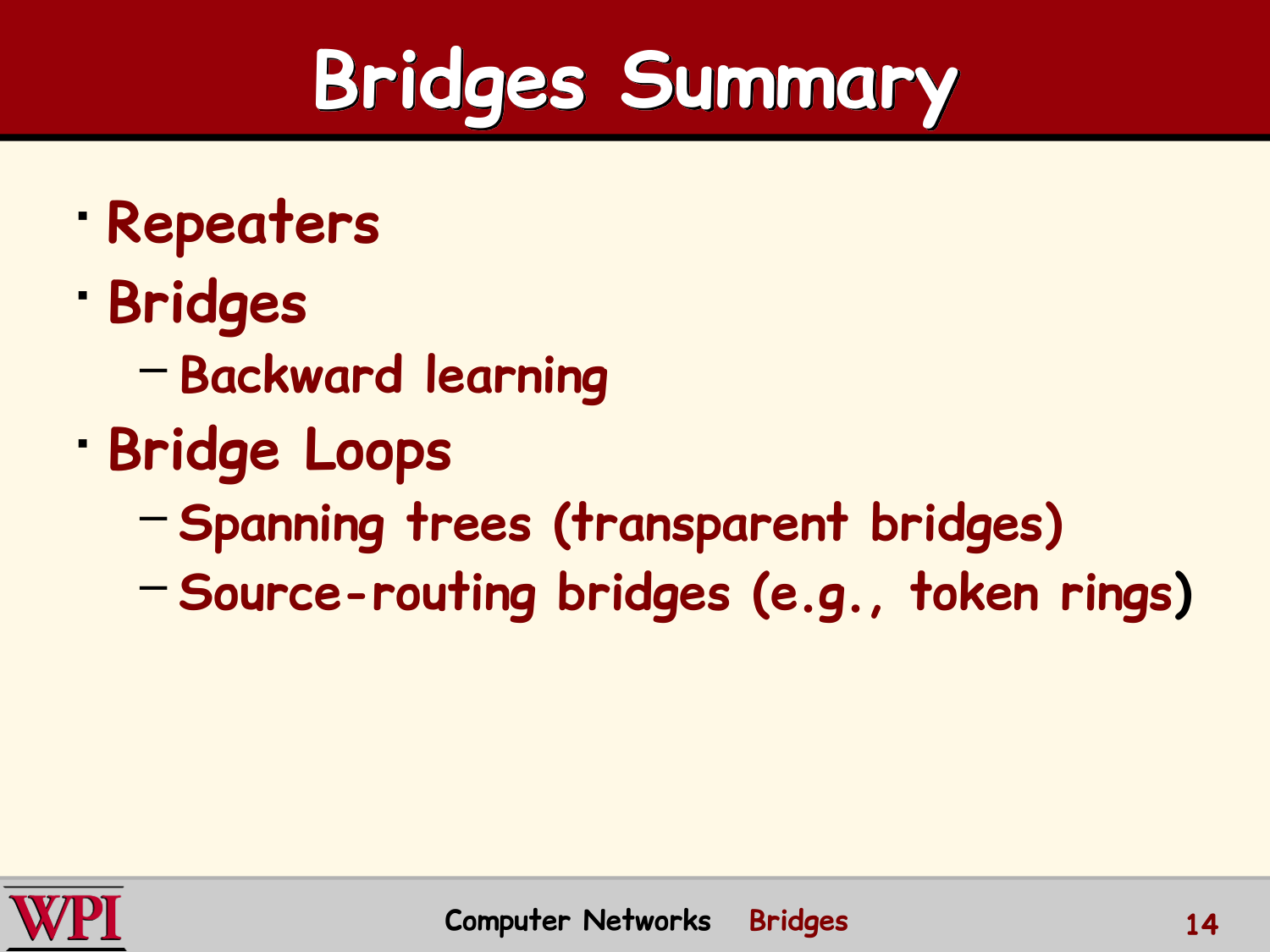

# Bridges Summary
Repeaters
Bridges
Backward learning
Bridge Loops
Spanning trees (transparent bridges)
Source-routing bridges (e.g., token rings)

 Computer Networks   Bridges
14